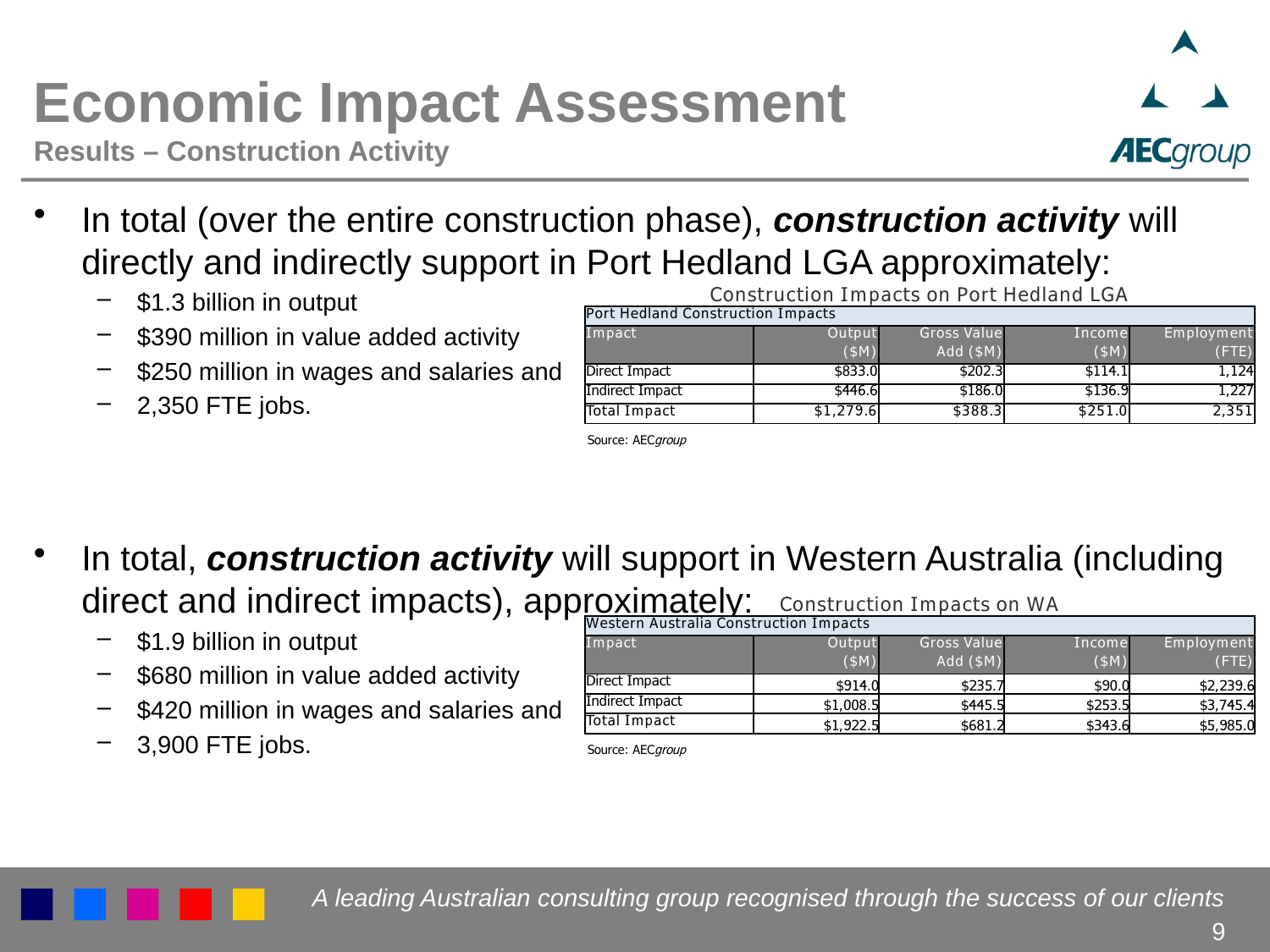

# Economic Impact Assessment Results – Construction Activity
In total (over the entire construction phase), construction activity will directly and indirectly support in Port Hedland LGA approximately:
$1.3 billion in output
$390 million in value added activity
$250 million in wages and salaries and
2,350 FTE jobs.

In total, construction activity will support in Western Australia (including direct and indirect impacts), approximately:
$1.9 billion in output
$680 million in value added activity
$420 million in wages and salaries and
3,900 FTE jobs.

Construction Impacts on Port Hedland LGA
| Port Hedland Construction Impacts |  |  |  |  |
| --- | --- | --- | --- | --- |
| Impact | Output | Gross Value | Income | Employment |
|  | ($M) | Add ($M) | ($M) | (FTE) |
| Direct Impact | $833.0 | $202.3 | $114.1 | 1,124 |
| Indirect Impact | $446.6 | $186.0 | $136.9 | 1,227 |
| Total Impact | $1,279.6 | $388.3 | $251.0 | 2,351 |
Source: AECgroup
Construction Impacts on WA
| Western Australia Construction Impacts |  |  |  |  |
| --- | --- | --- | --- | --- |
| Impact | Output | Gross Value | Income | Employment |
|  | ($M) | Add ($M) | ($M) | (FTE) |
| Direct Impact | $914.0 | $235.7 | $90.0 | $2,239.6 |
| Indirect Impact | $1,008.5 | $445.5 | $253.5 | $3,745.4 |
| Total Impact | $1,922.5 | $681.2 | $343.6 | $5,985.0 |
Source: AECgroup
9